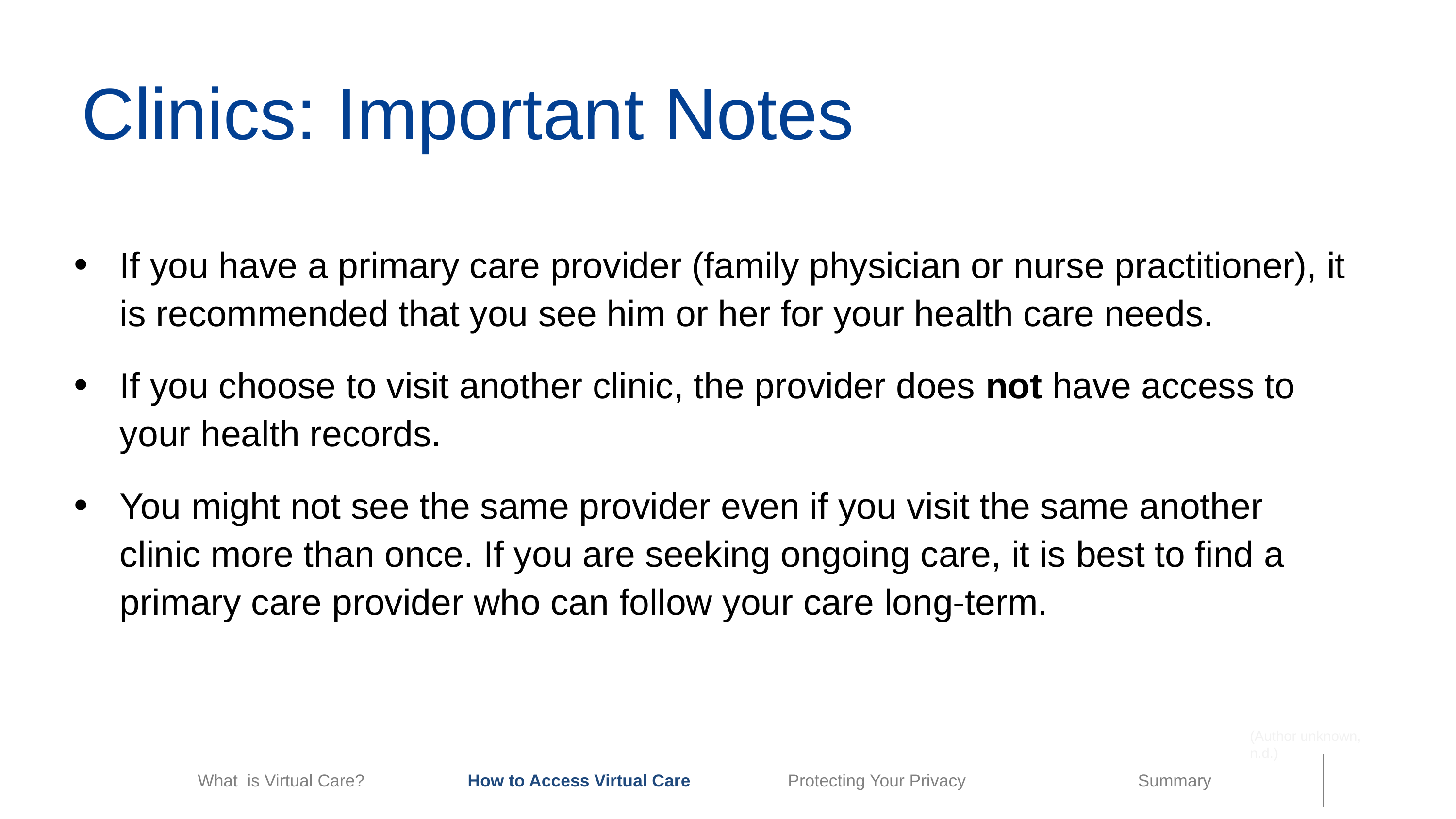

Clinics: Important Notes
If you have a primary care provider (family physician or nurse practitioner), it is recommended that you see him or her for your health care needs.
If you choose to visit another clinic, the provider does not have access to your health records.
You might not see the same provider even if you visit the same another clinic more than once. If you are seeking ongoing care, it is best to find a primary care provider who can follow your care long-term.
(Author unknown, n.d.)
| What is Virtual Care? | How to Access Virtual Care | Protecting Your Privacy | Summary |
| --- | --- | --- | --- |